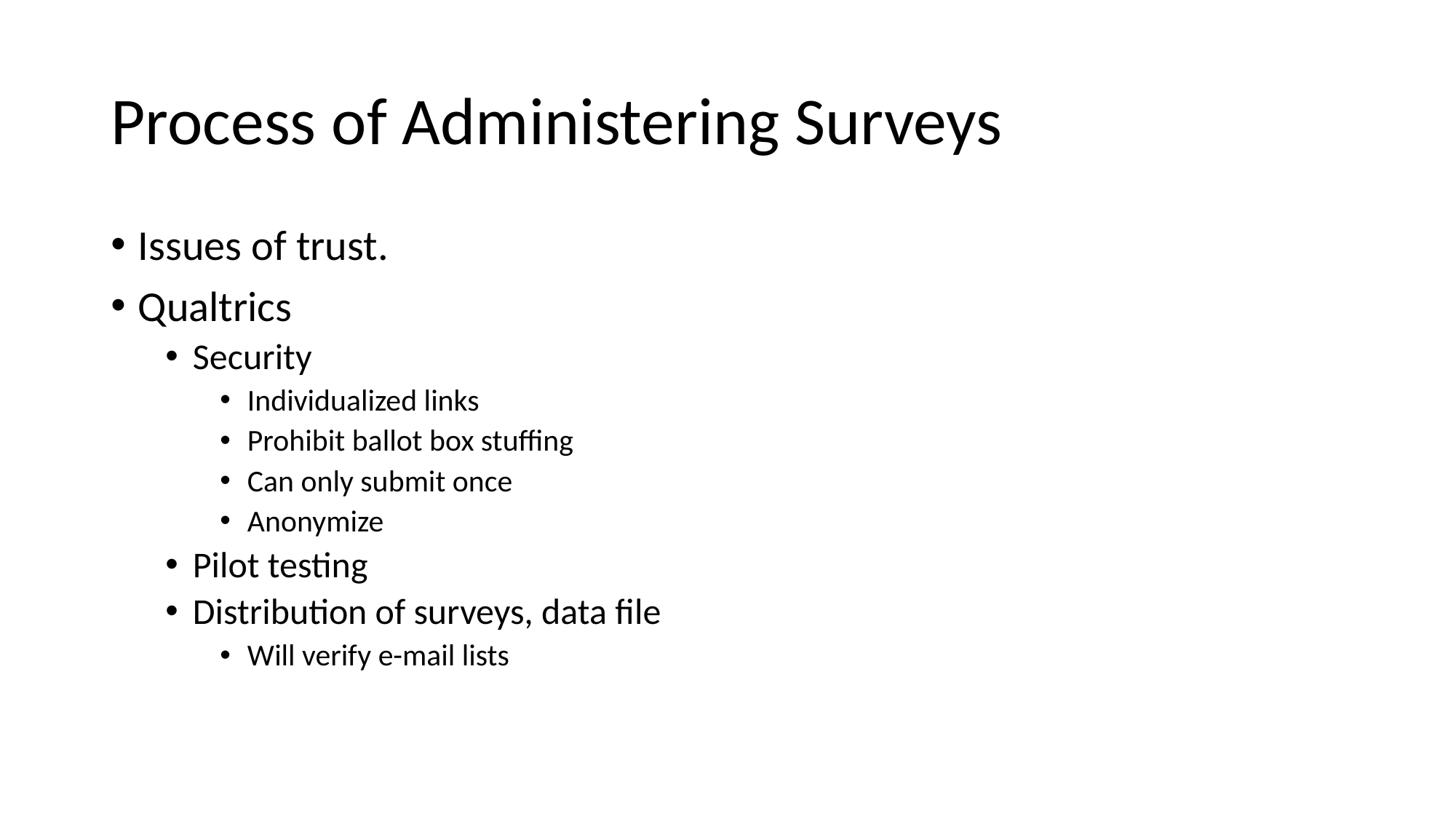

# Process of Administering Surveys
Issues of trust.
Qualtrics
Security
Individualized links
Prohibit ballot box stuffing
Can only submit once
Anonymize
Pilot testing
Distribution of surveys, data file
Will verify e-mail lists